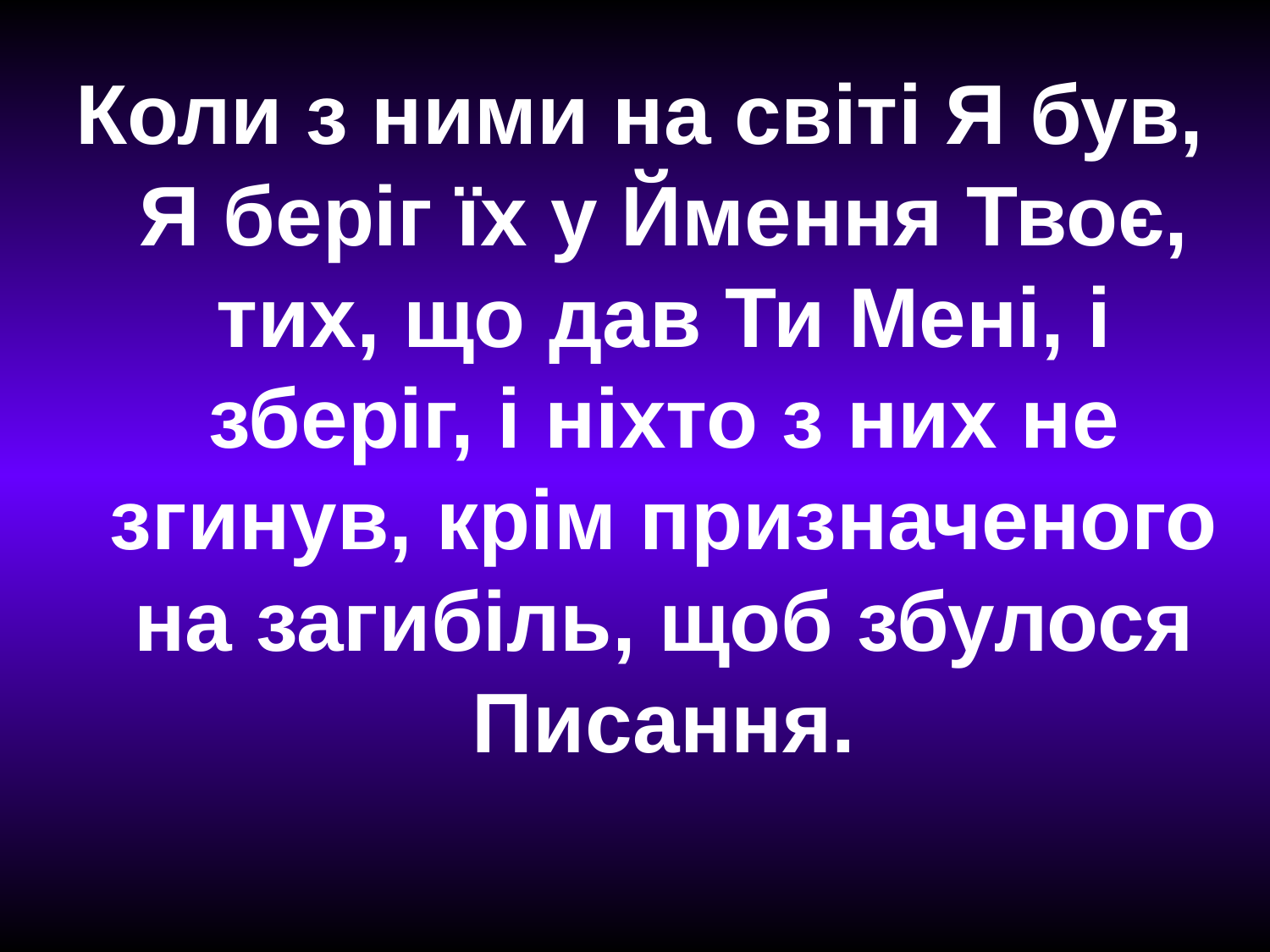

# Коли з ними на світі Я був, Я беріг їх у Ймення Твоє, тих, що дав Ти Мені, і зберіг, і ніхто з них не згинув, крім призначеного на загибіль, щоб збулося Писання.